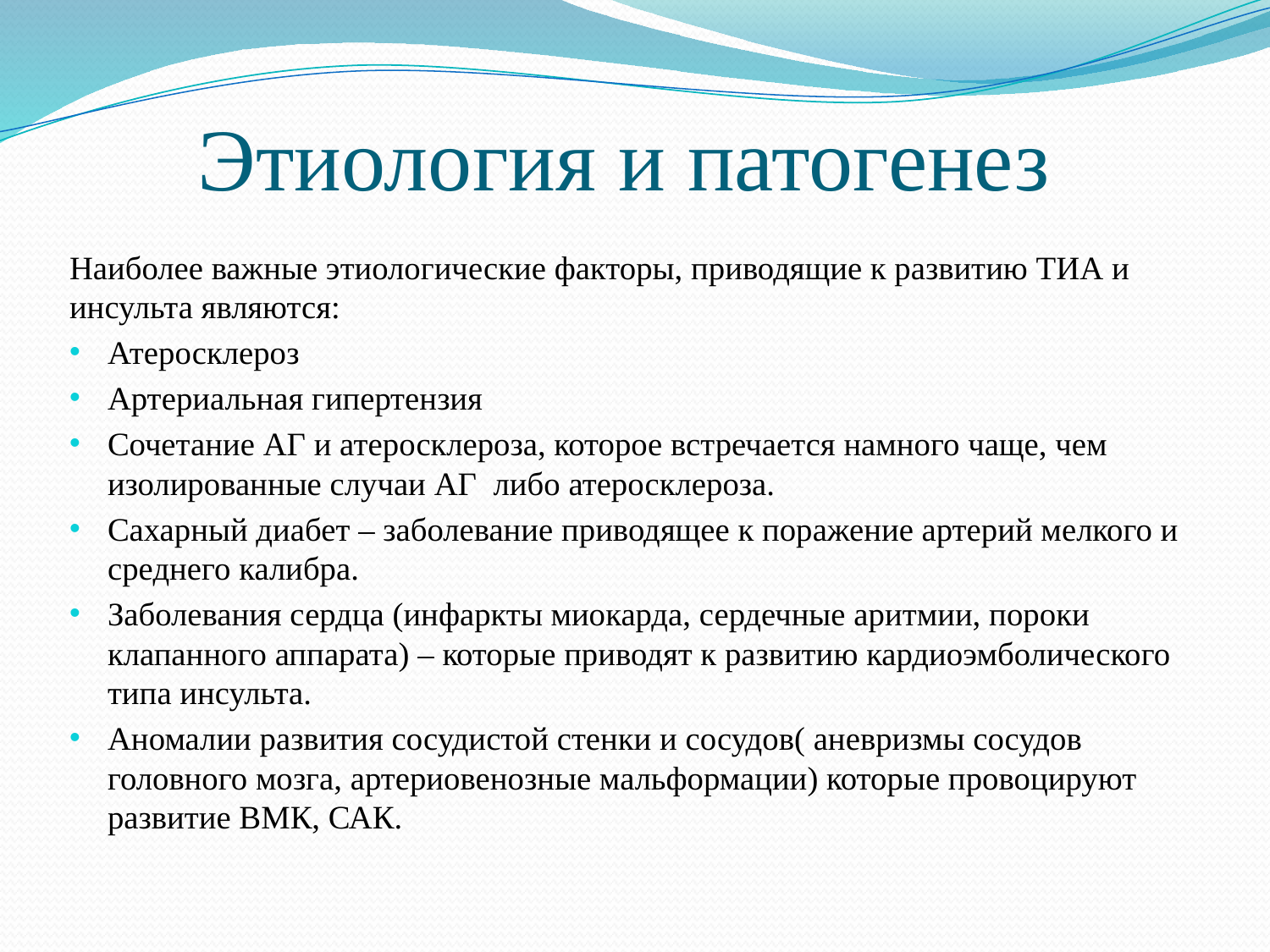

# Этиология и патогенез
Наиболее важные этиологические факторы, приводящие к развитию ТИА и инсульта являются:
Атеросклероз
Артериальная гипертензия
Сочетание АГ и атеросклероза, которое встречается намного чаще, чем изолированные случаи АГ  либо атеросклероза.
Сахарный диабет – заболевание приводящее к поражение артерий мелкого и среднего калибра.
Заболевания сердца (инфаркты миокарда, сердечные аритмии, пороки клапанного аппарата) – которые приводят к развитию кардиоэмболического типа инсульта.
Аномалии развития сосудистой стенки и сосудов( аневризмы сосудов головного мозга, артериовенозные мальформации) которые провоцируют развитие ВМК, САК.